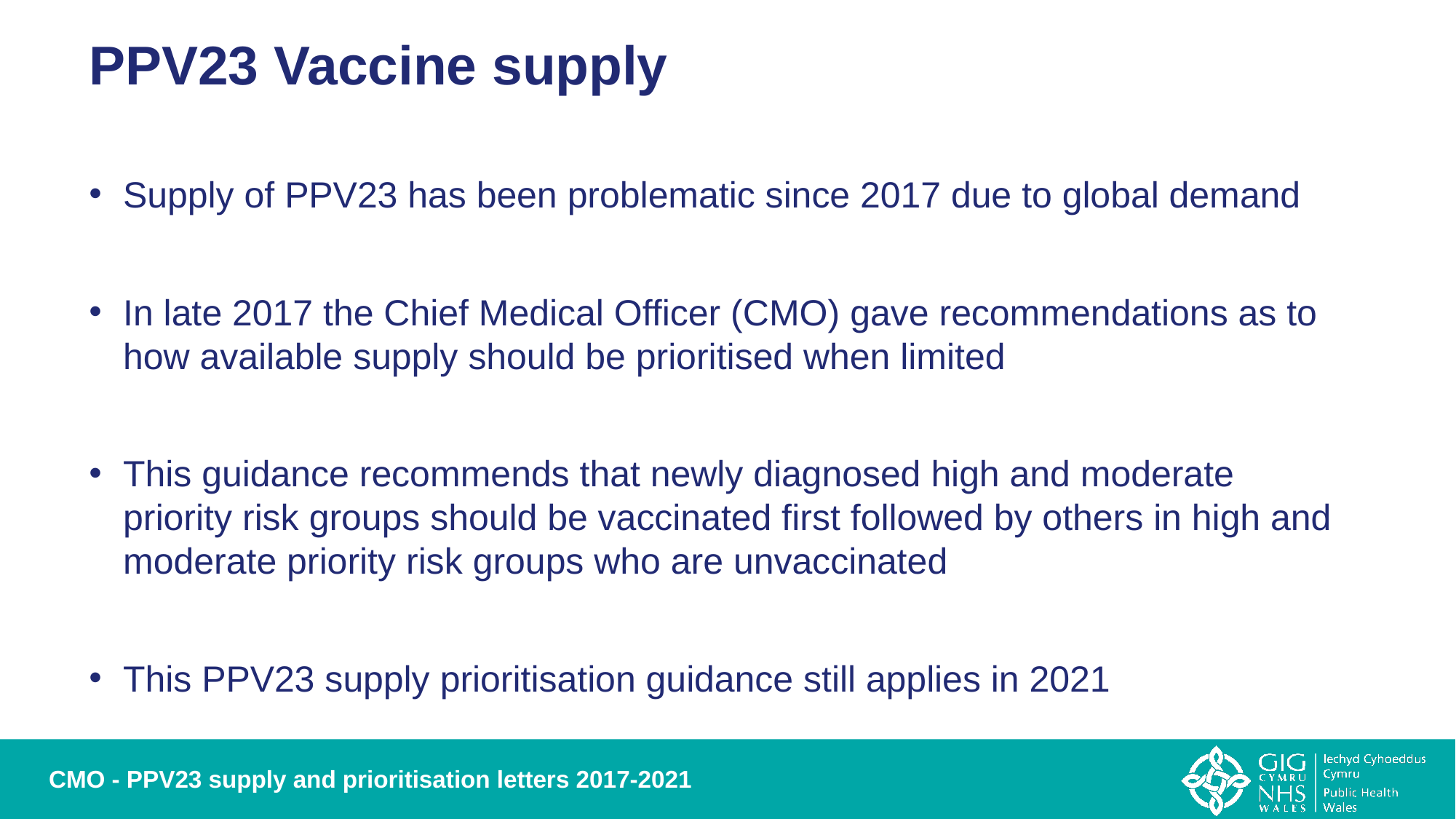

# PPV23 Vaccine supply
Supply of PPV23 has been problematic since 2017 due to global demand

In late 2017 the Chief Medical Officer (CMO) gave recommendations as to how available supply should be prioritised when limited

This guidance recommends that newly diagnosed high and moderate priority risk groups should be vaccinated first followed by others in high and moderate priority risk groups who are unvaccinated

This PPV23 supply prioritisation guidance still applies in 2021

CMO - PPV23 supply and prioritisation letters 2017-2021